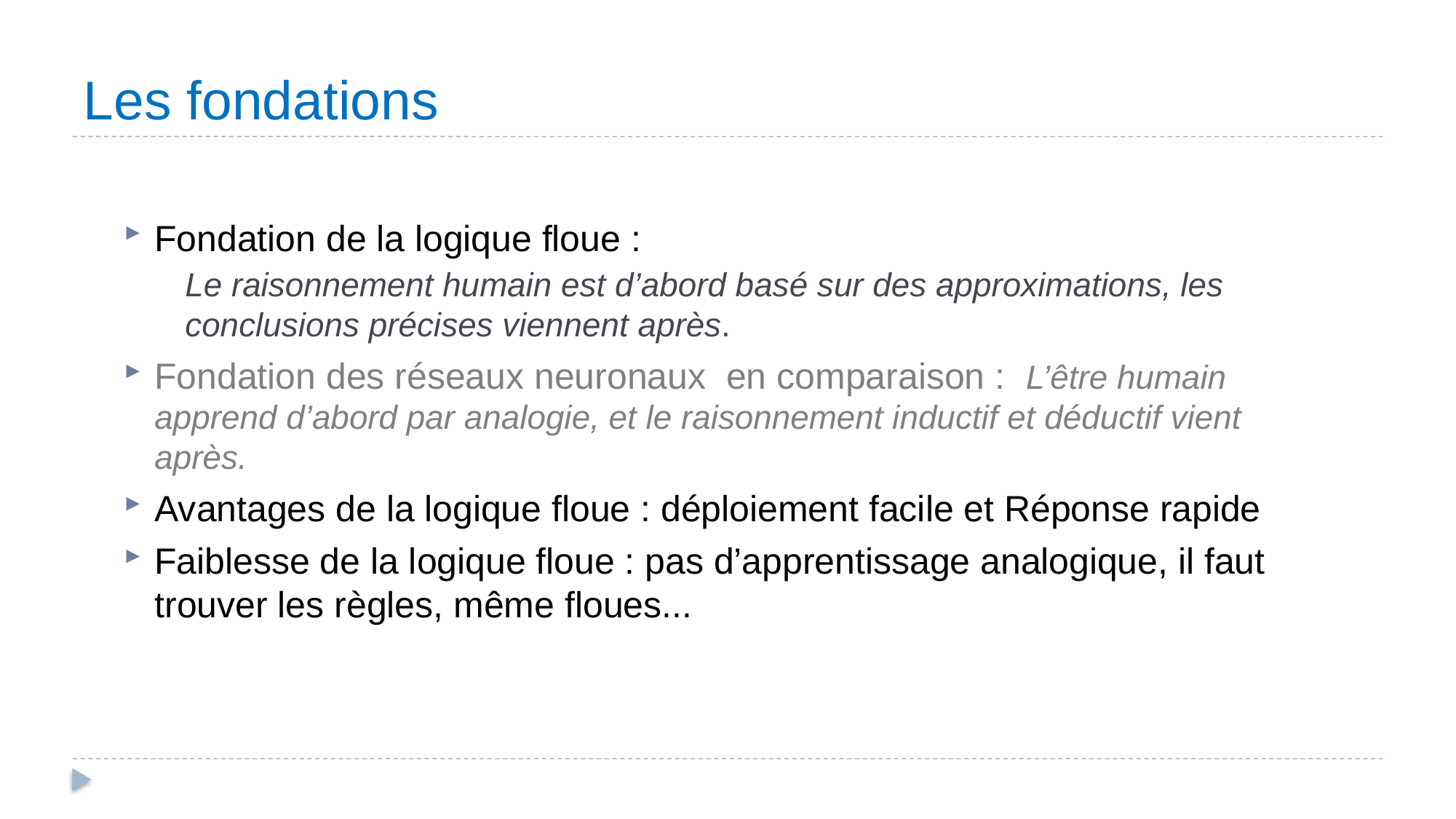

# Les fondations
Fondation de la logique floue :
Le raisonnement humain est d’abord basé sur des approximations, les conclusions précises viennent après.
Fondation des réseaux neuronaux  en comparaison :  L’être humain apprend d’abord par analogie, et le raisonnement inductif et déductif vient après.
Avantages de la logique floue : déploiement facile et Réponse rapide
Faiblesse de la logique floue : pas d’apprentissage analogique, il faut trouver les règles, même floues...